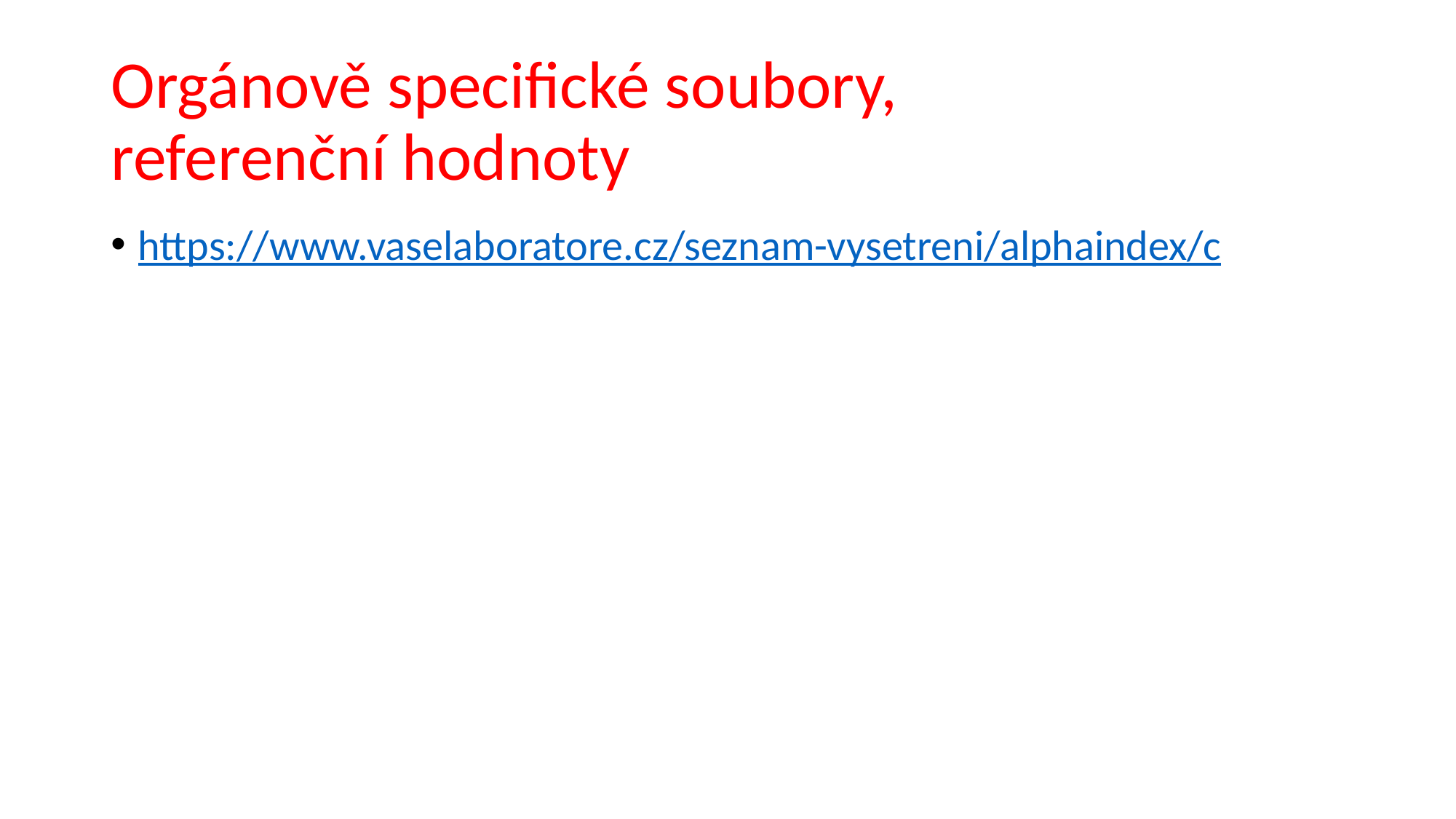

# Orgánově specifické soubory, referenční hodnoty
https://www.vaselaboratore.cz/seznam-vysetreni/alphaindex/c